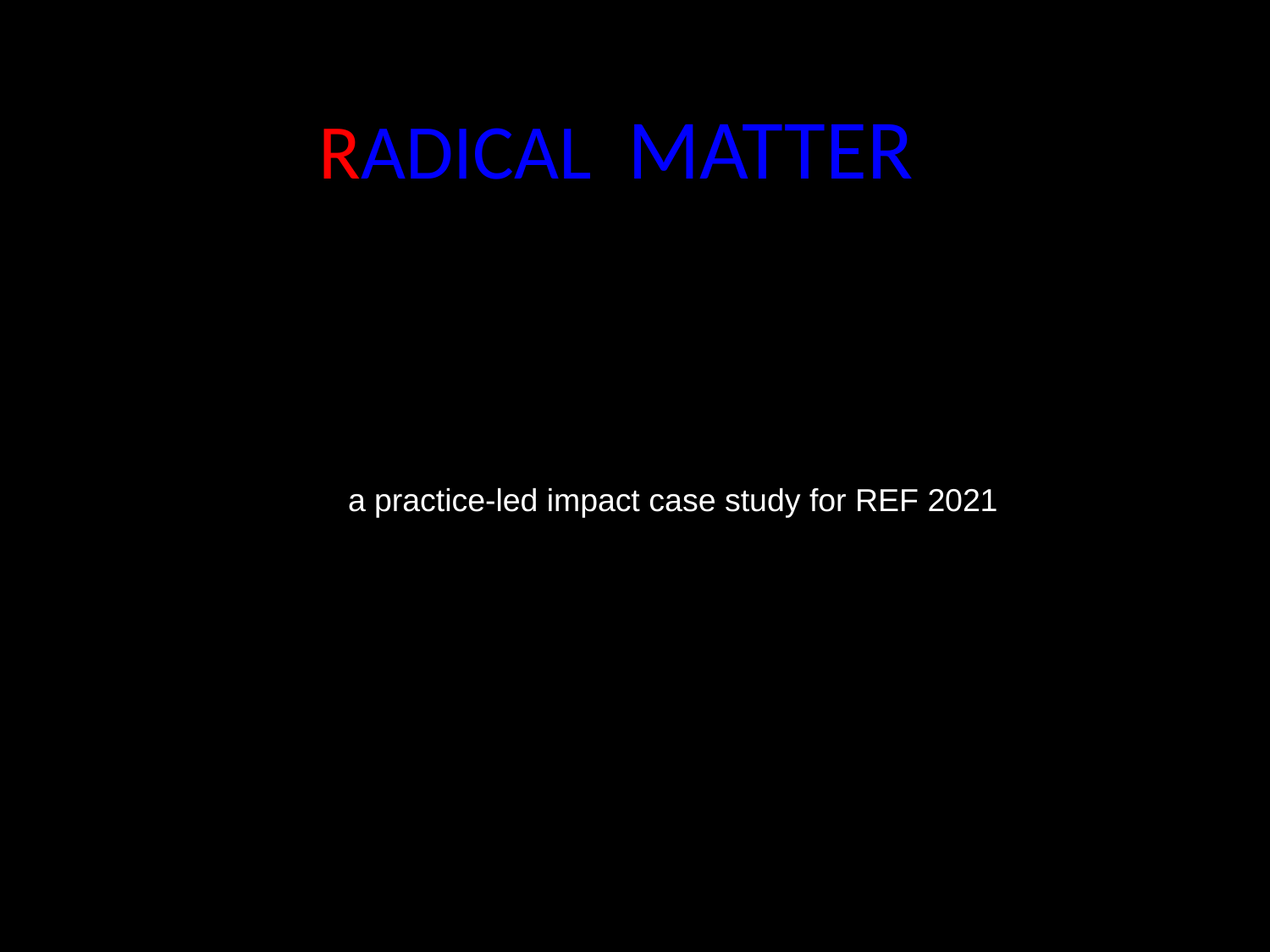

# RADICAL  MATTER
a practice-led impact case study for REF 2021